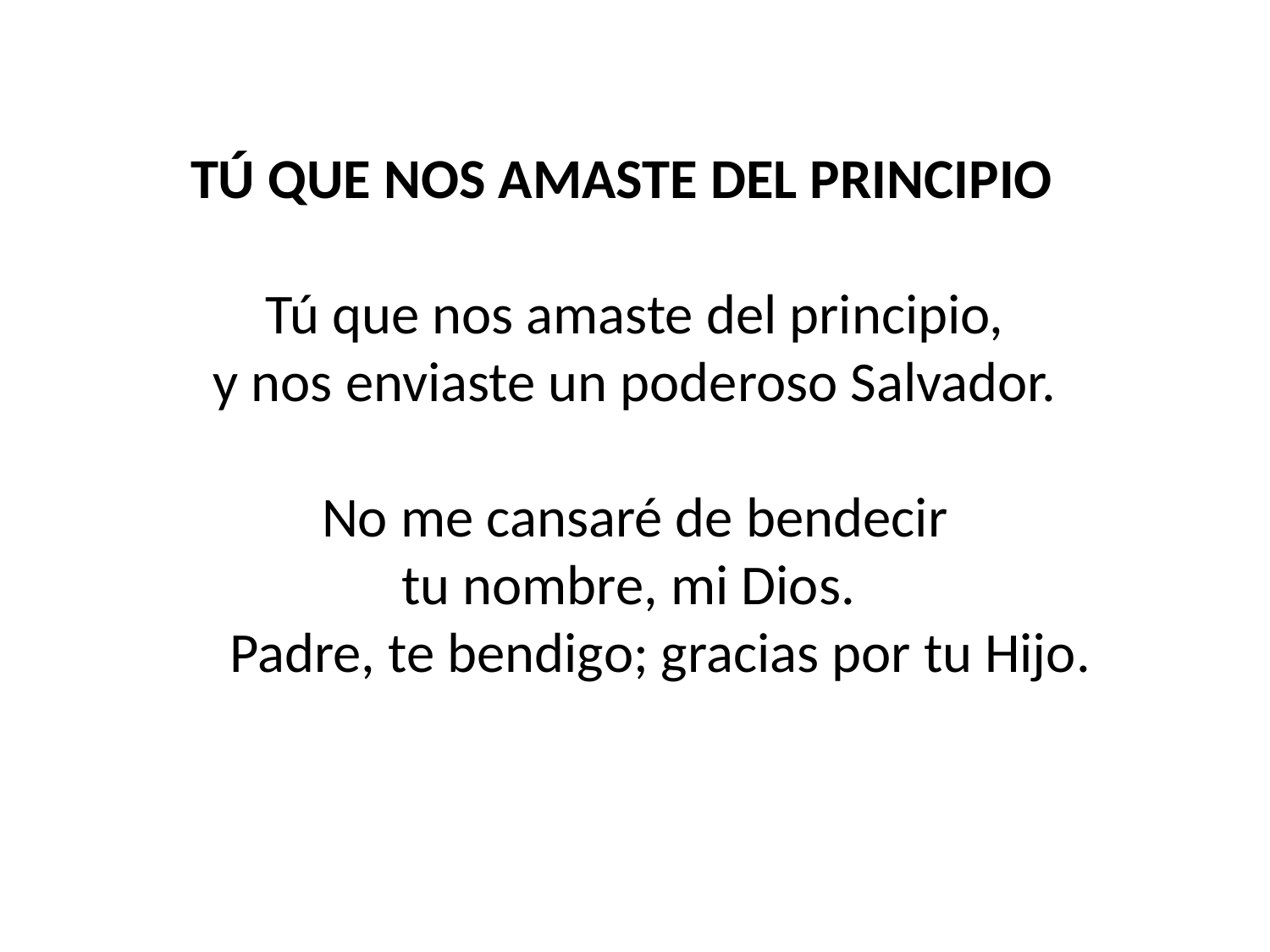

TÚ QUE NOS AMASTE DEL PRINCIPIO

Tú que nos amaste del principio,
y nos enviaste un poderoso Salvador.

No me cansaré de bendecir
tu nombre, mi Dios.
    Padre, te bendigo; gracias por tu Hijo.